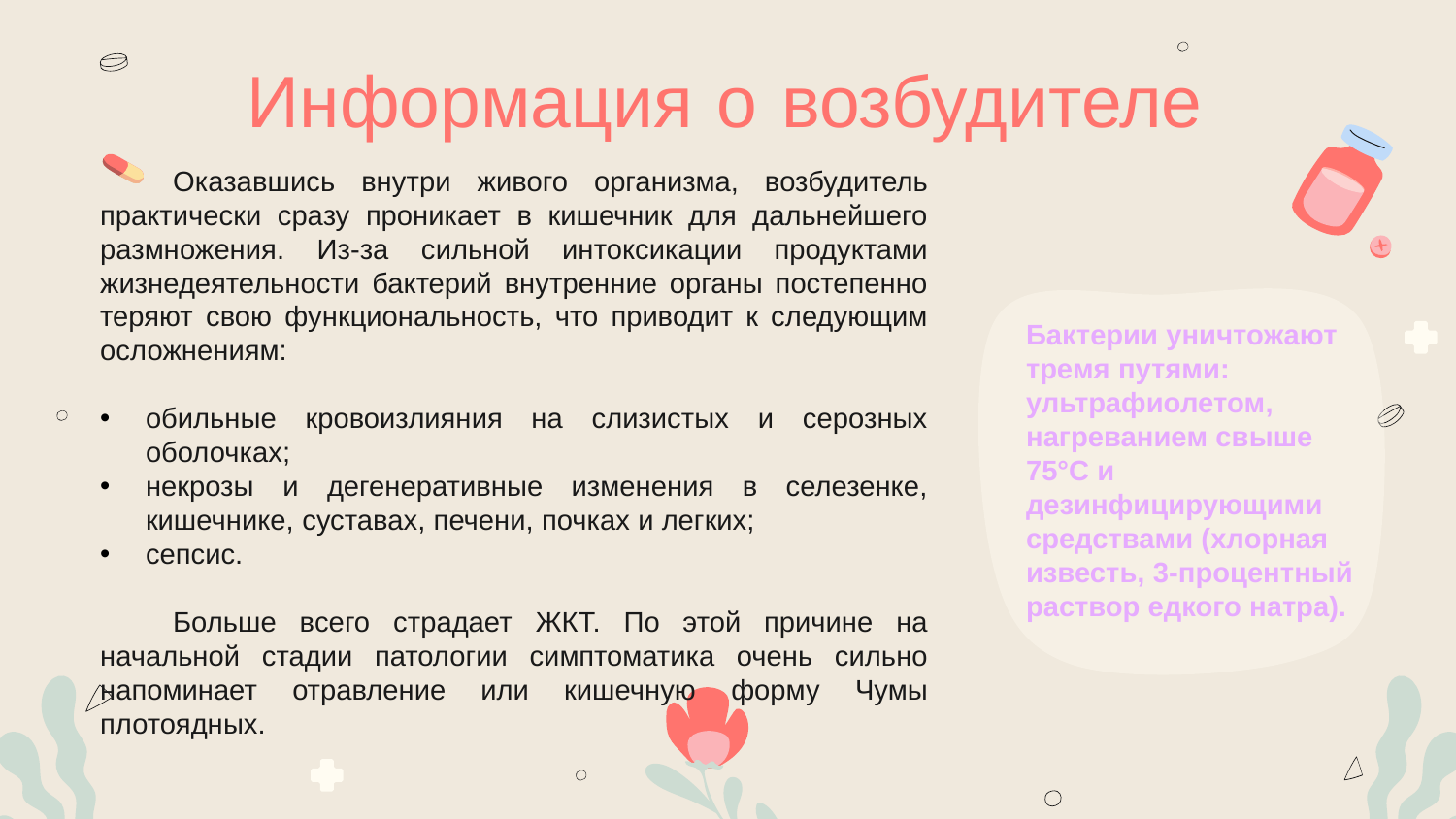

# Информация о возбудителе

Оказавшись внутри живого организма, возбудитель практически сразу проникает в кишечник для дальнейшего размножения. Из-за сильной интоксикации продуктами жизнедеятельности бактерий внутренние органы постепенно теряют свою функциональность, что приводит к следующим осложнениям:

обильные кровоизлияния на слизистых и серозных оболочках;
некрозы и дегенеративные изменения в селезенке, кишечнике, суставах, печени, почках и легких;
сепсис.

Больше всего страдает ЖКТ. По этой причине на начальной стадии патологии симптоматика очень сильно напоминает отравление или кишечную форму Чумы плотоядных.

Бактерии уничтожают тремя путями: ультрафиолетом, нагреванием свыше 75°С и дезинфицирующими средствами (хлорная известь, 3-процентный раствор едкого натра).